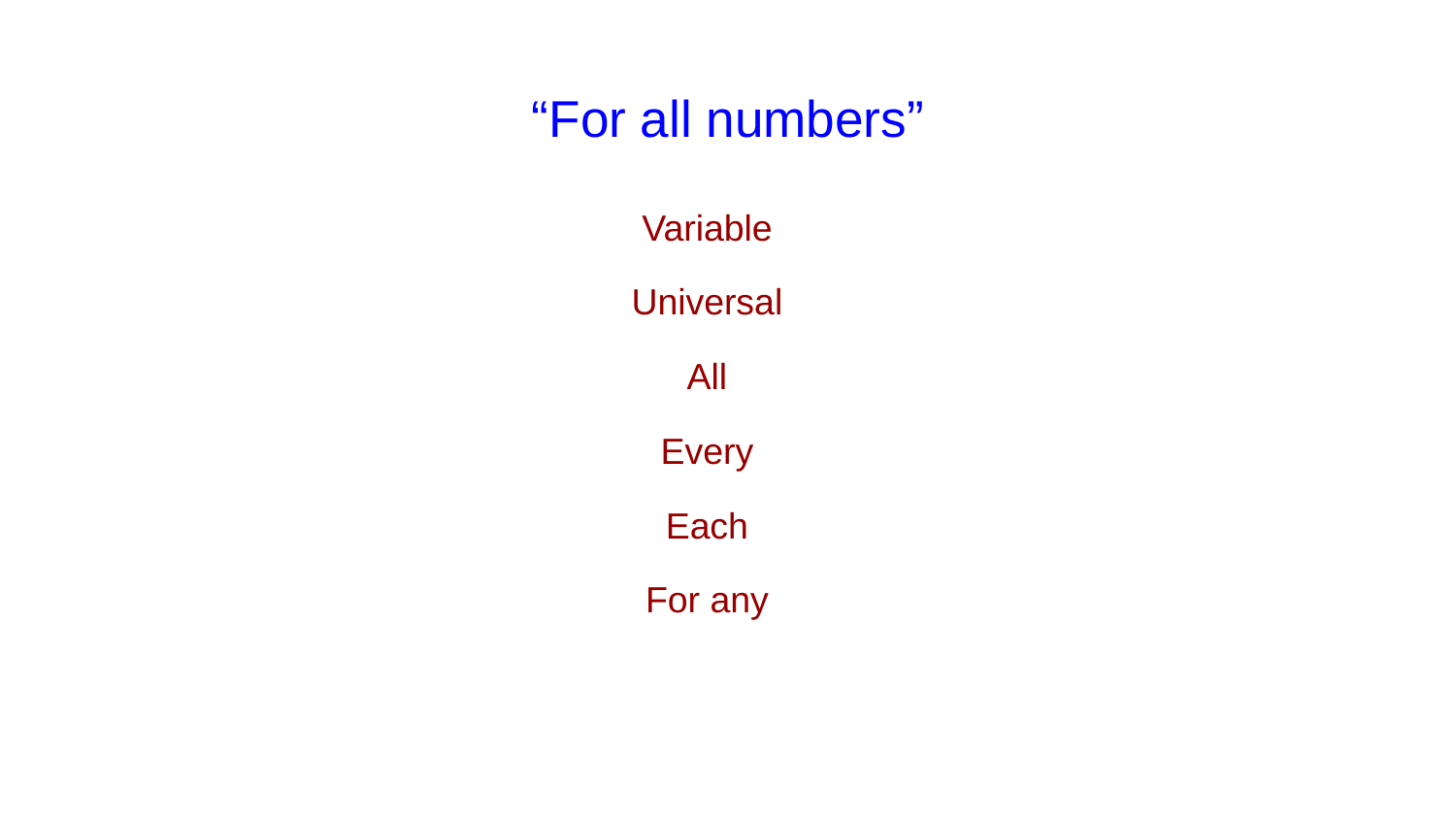

# “For all numbers”
Variable
Universal
All
Every
Each
For any